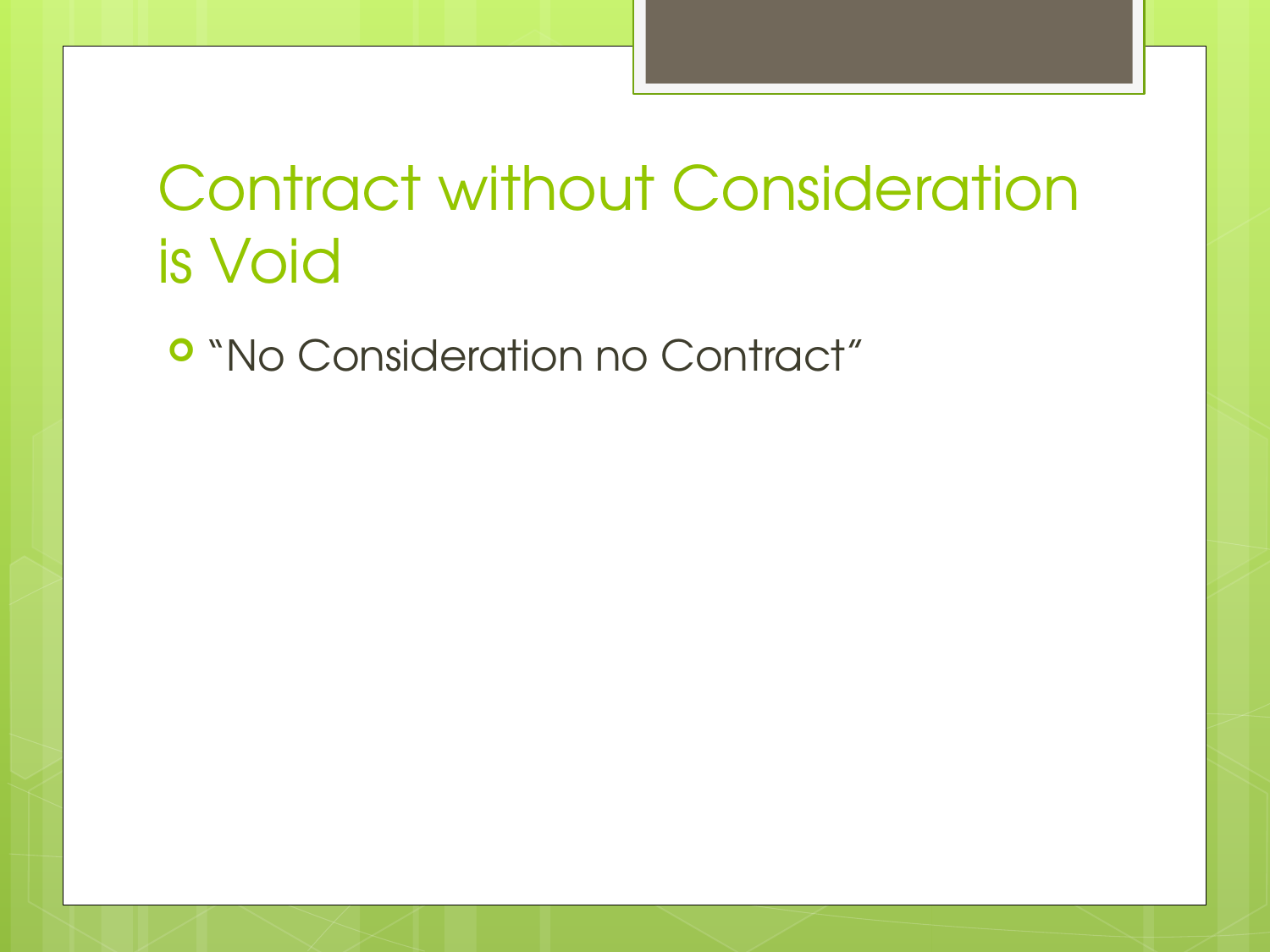

# Contract without Consideration is Void
“No Consideration no Contract”